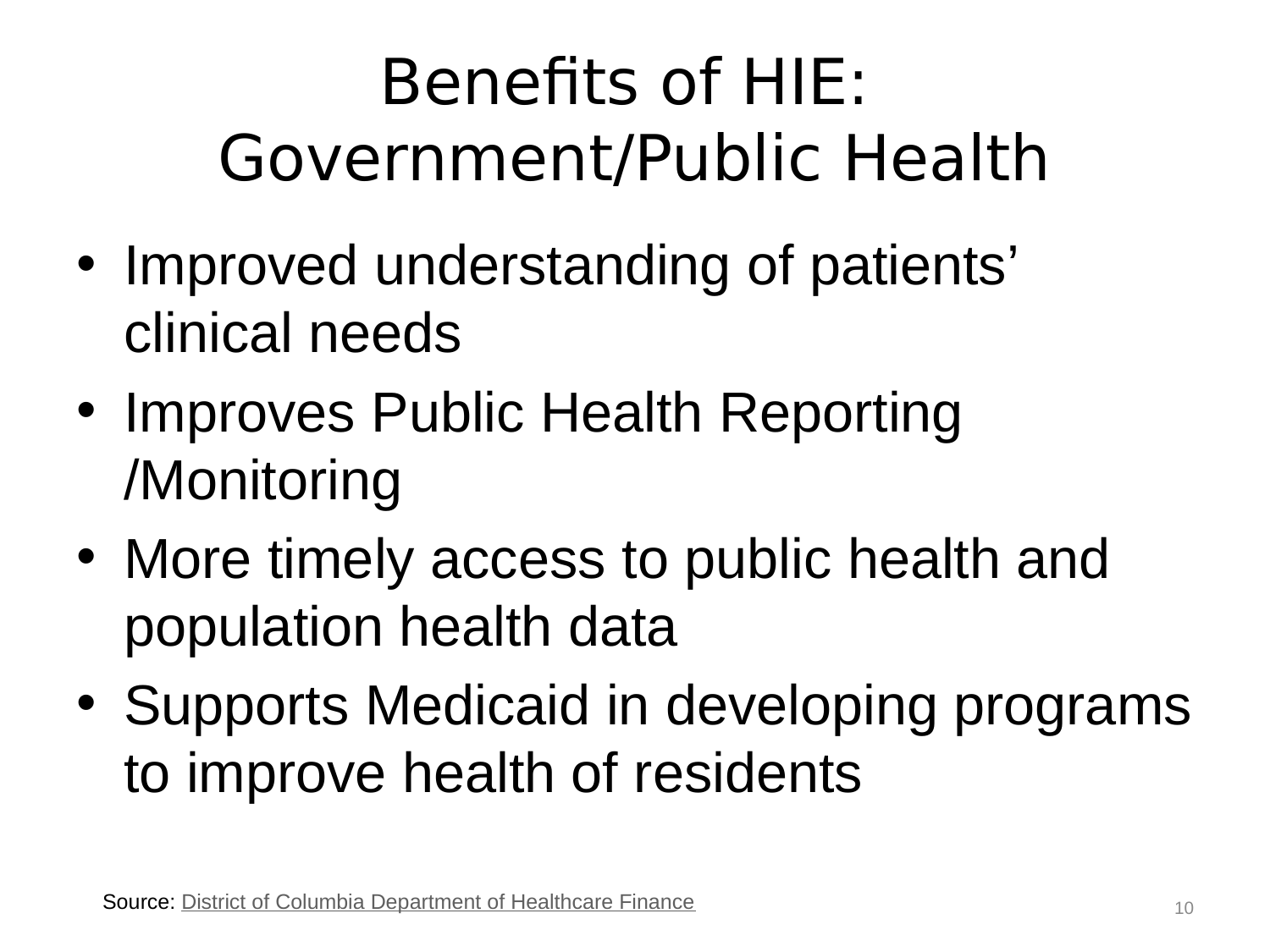

# Benefits of HIE: Government/Public Health
Improved understanding of patients’ clinical needs
Improves Public Health Reporting /Monitoring
More timely access to public health and population health data
Supports Medicaid in developing programs to improve health of residents
10
Source: District of Columbia Department of Healthcare Finance